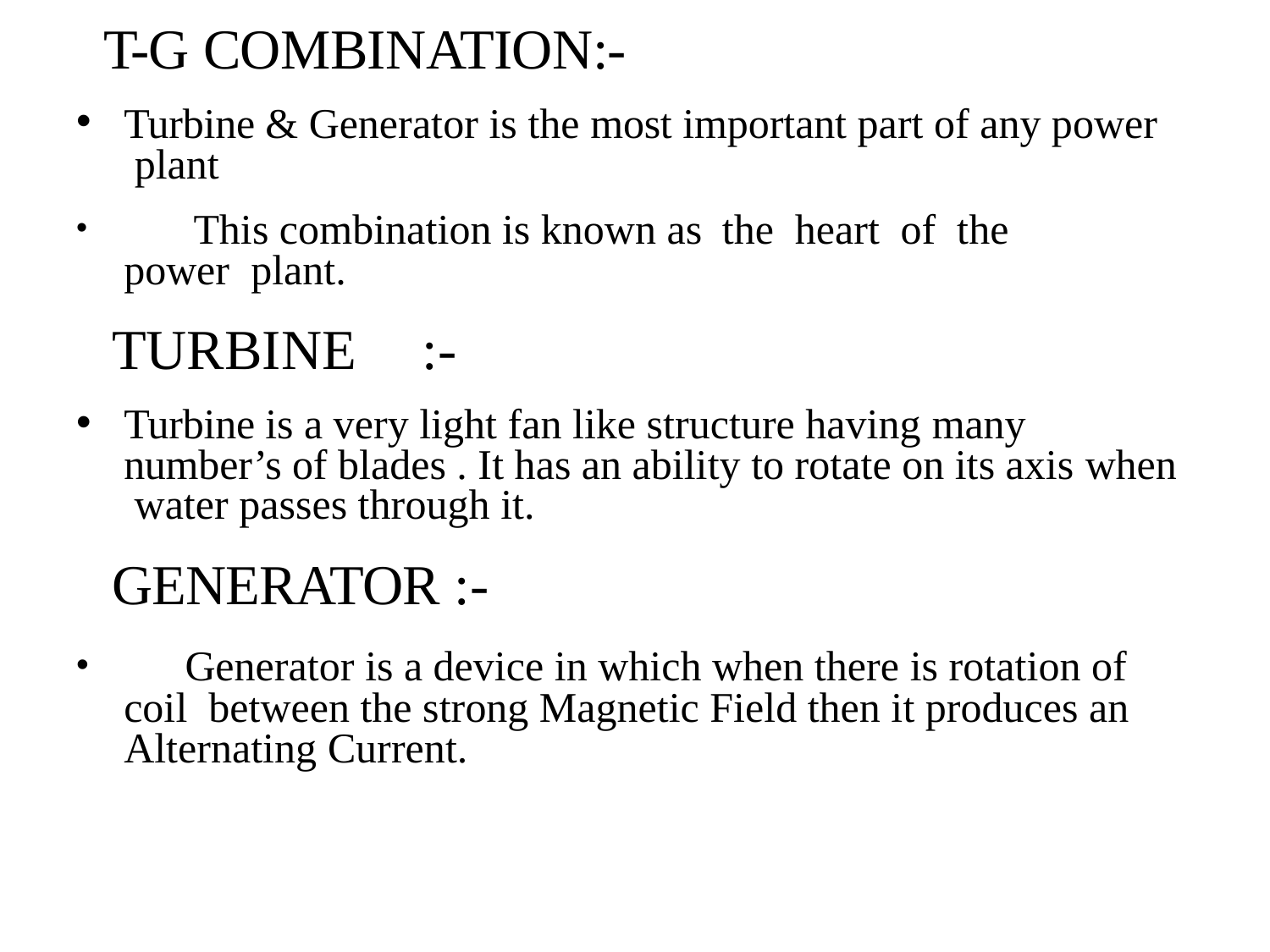

# T-G COMBINATION:-
Turbine & Generator is the most important part of any power  plant
	This combination is known as	the	heart	of	the	power  plant.
TURBINE	:-
Turbine is a very light fan like structure having many  number’s of blades . It has an ability to rotate on its axis when  water passes through it.
GENERATOR :-
	Generator is a device in which when there is rotation of coil  between the strong Magnetic Field then it produces an  Alternating Current.